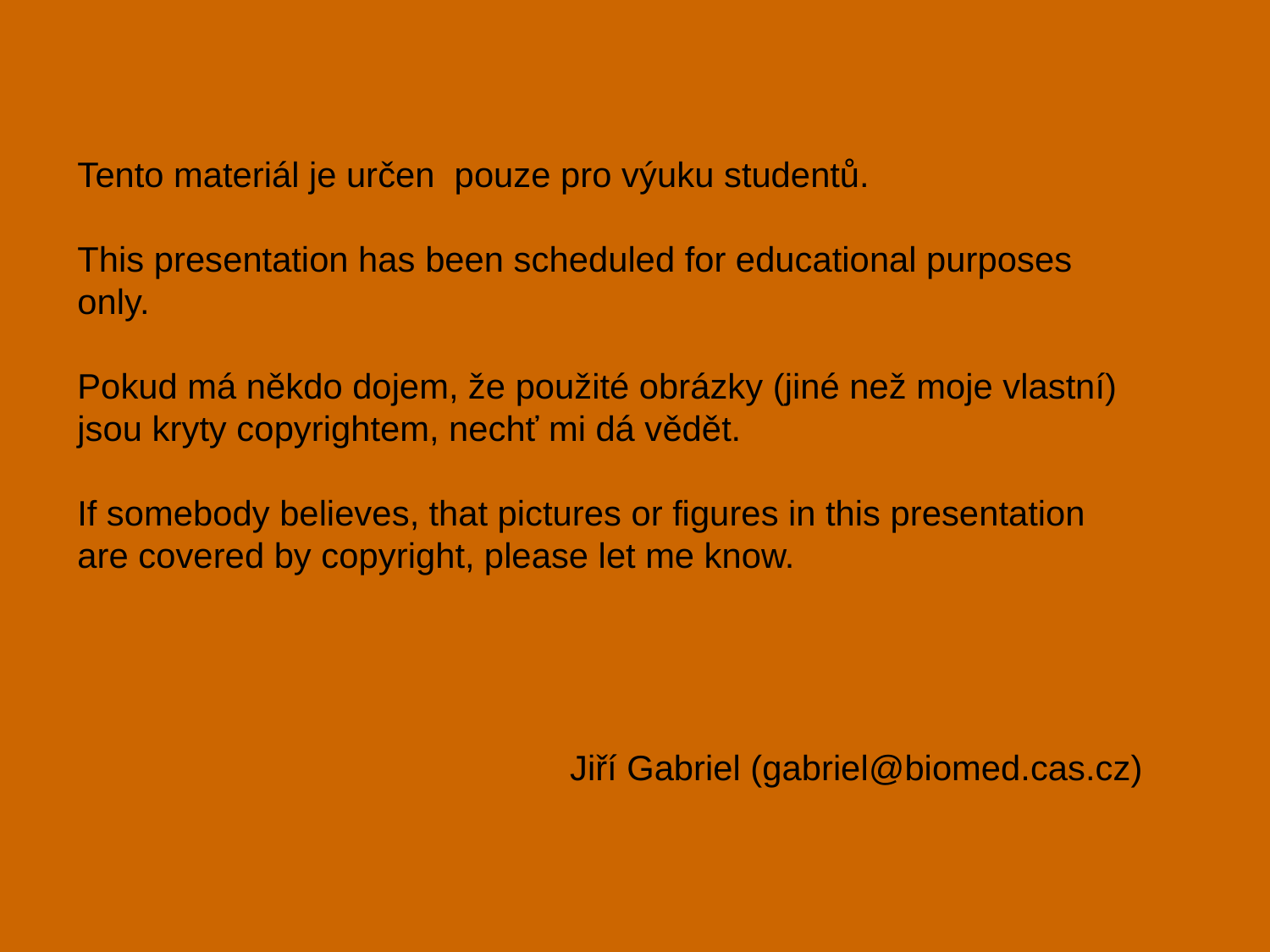

Tento materiál je určen  pouze pro výuku studentů.

This presentation has been scheduled for educational purposes only.

Pokud má někdo dojem, že použité obrázky (jiné než moje vlastní) jsou kryty copyrightem, nechť mi dá vědět.

If somebody believes, that pictures or figures in this presentation are covered by copyright, please let me know.

Jiří Gabriel (gabriel@biomed.cas.cz)